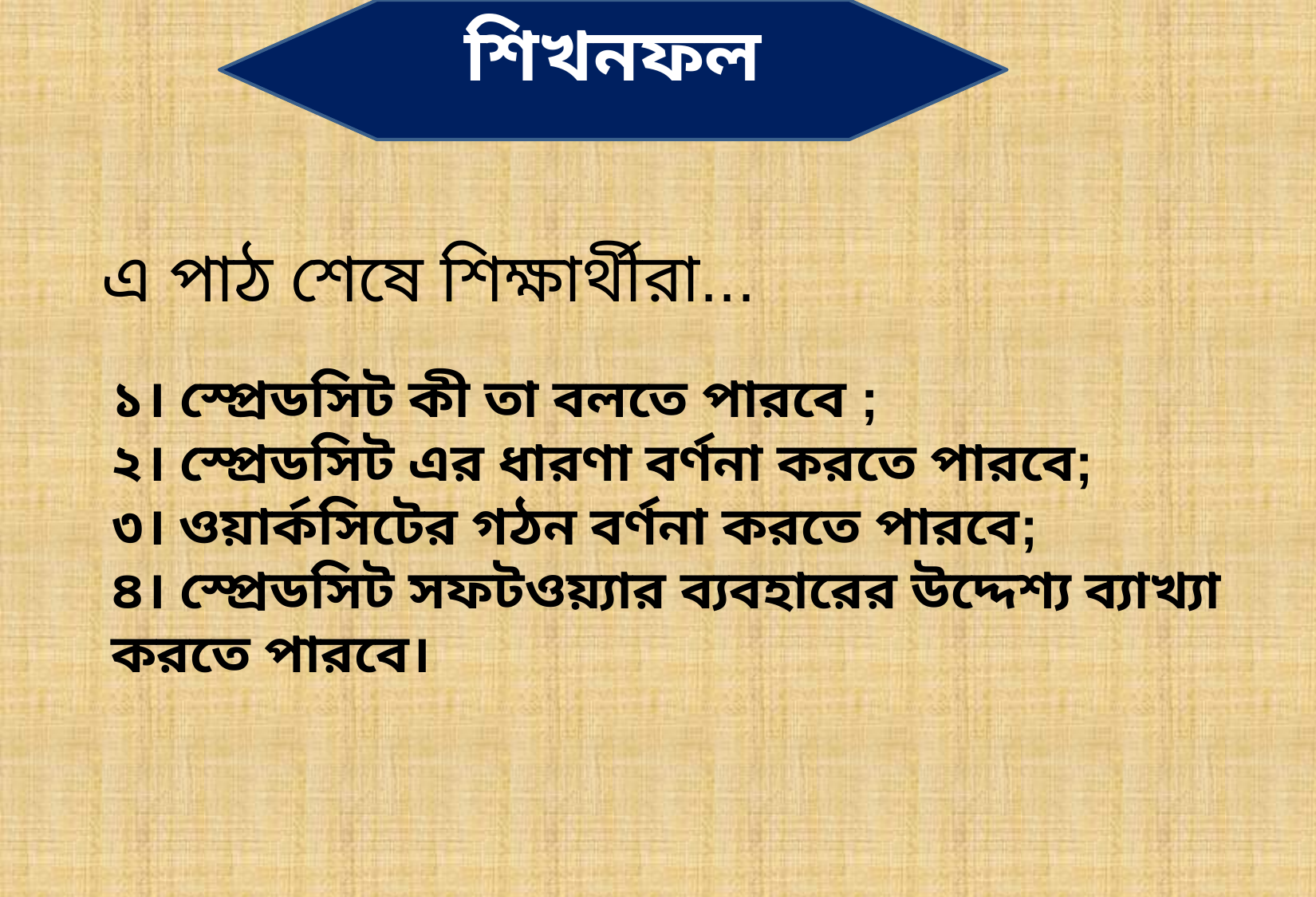

শিখনফল

এ পাঠ শেষে শিক্ষার্থীরা...
১। স্প্রেডসিট কী তা বলতে পারবে ;
২। স্প্রেডসিট এর ধারণা বর্ণনা করতে পারবে;
৩। ওয়ার্কসিটের গঠন বর্ণনা করতে পারবে;
৪। স্প্রেডসিট সফটওয়্যার ব্যবহারের উদ্দেশ্য ব্যাখ্যা করতে পারবে।